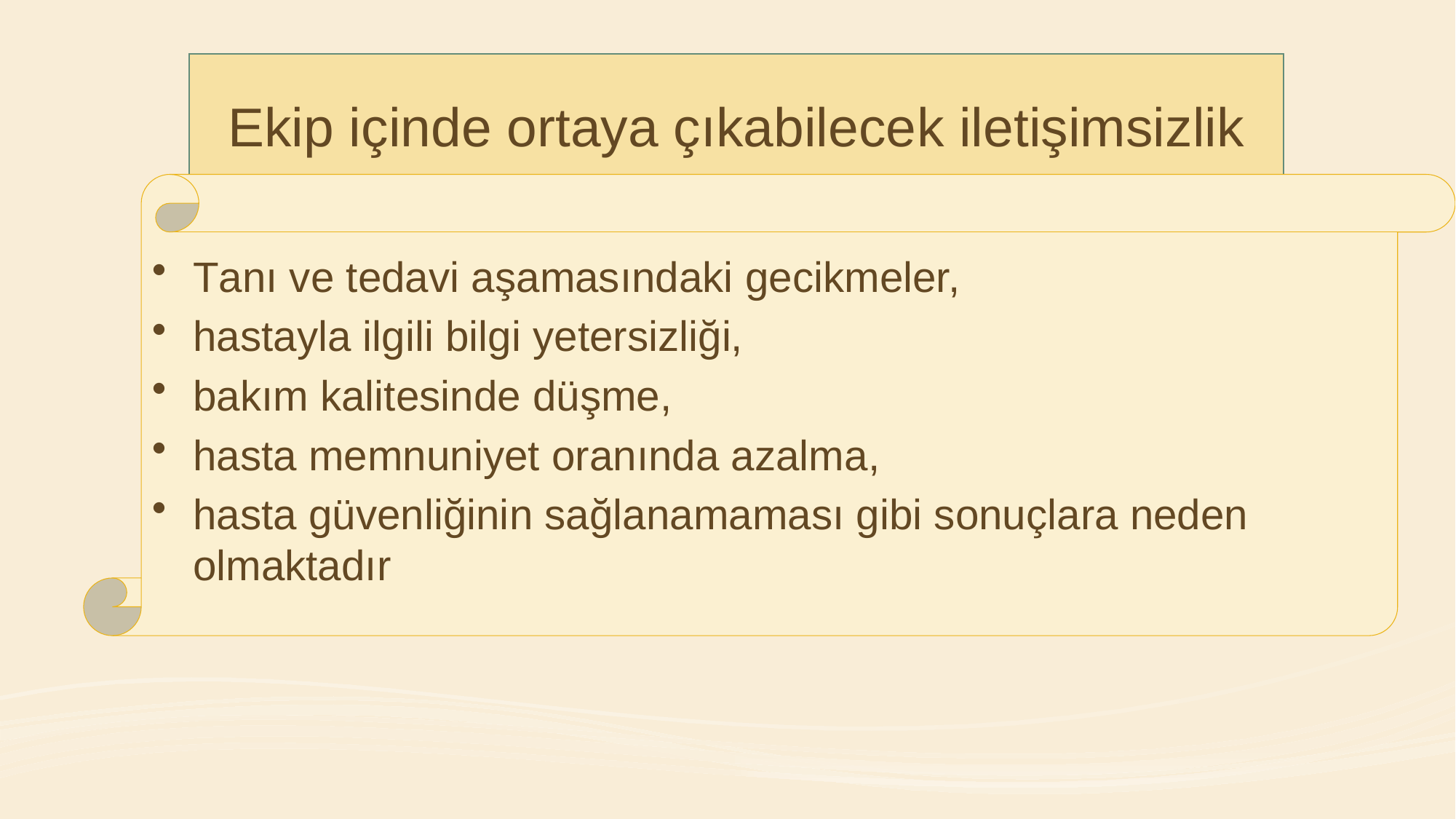

Ekip içinde ortaya çıkabilecek iletişimsizlik uyum sorunları;

Tanı ve tedavi aşamasındaki gecikmeler,
hastayla ilgili bilgi yetersizliği,
bakım kalitesinde düşme,
hasta memnuniyet oranında azalma,
hasta güvenliğinin sağlanamaması gibi sonuçlara neden olmaktadır